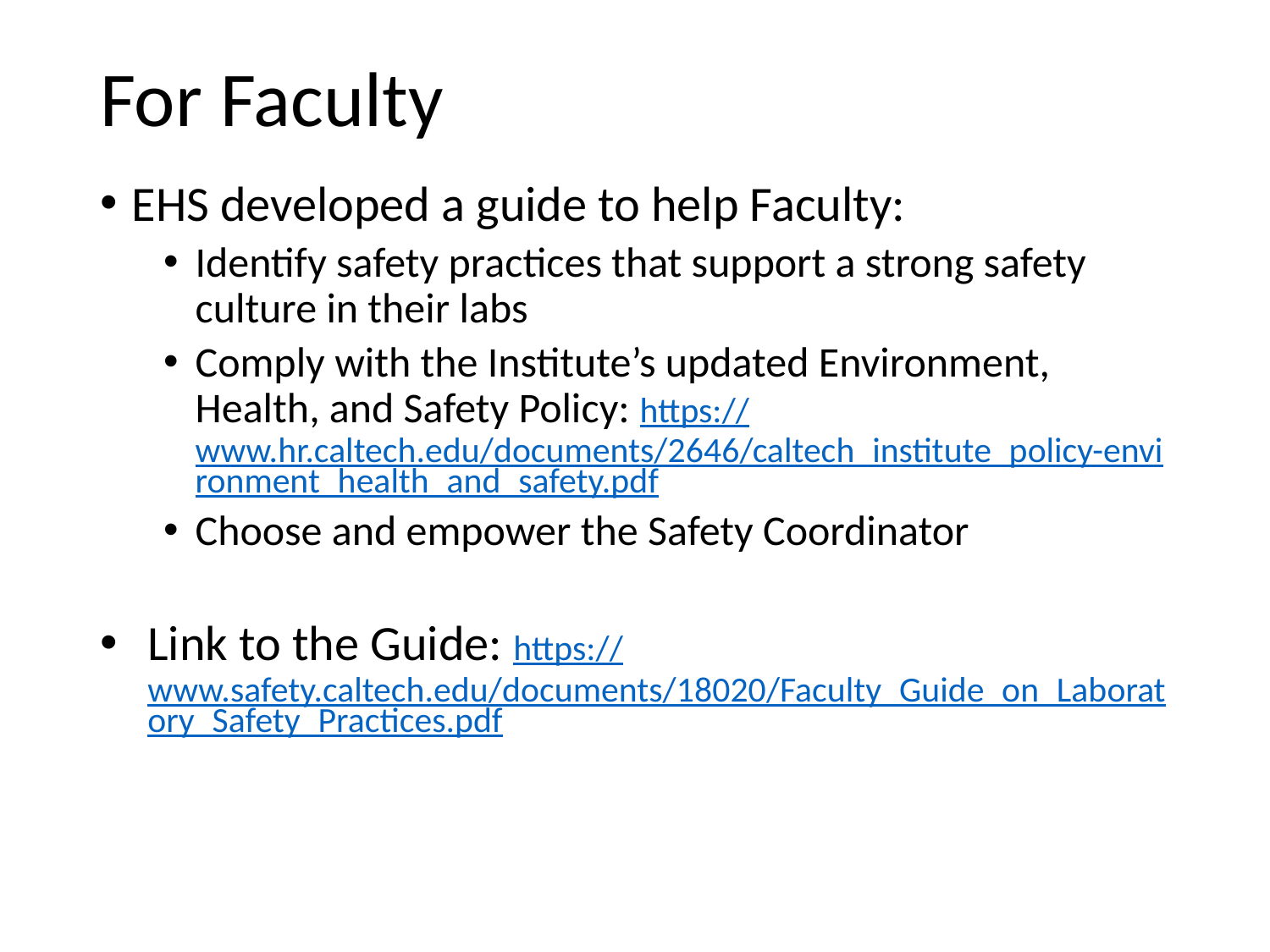

# For Faculty
EHS developed a guide to help Faculty:
Identify safety practices that support a strong safety culture in their labs
Comply with the Institute’s updated Environment, Health, and Safety Policy: https://www.hr.caltech.edu/documents/2646/caltech_institute_policy-environment_health_and_safety.pdf
Choose and empower the Safety Coordinator

Link to the Guide: https://www.safety.caltech.edu/documents/18020/Faculty_Guide_on_Laboratory_Safety_Practices.pdf